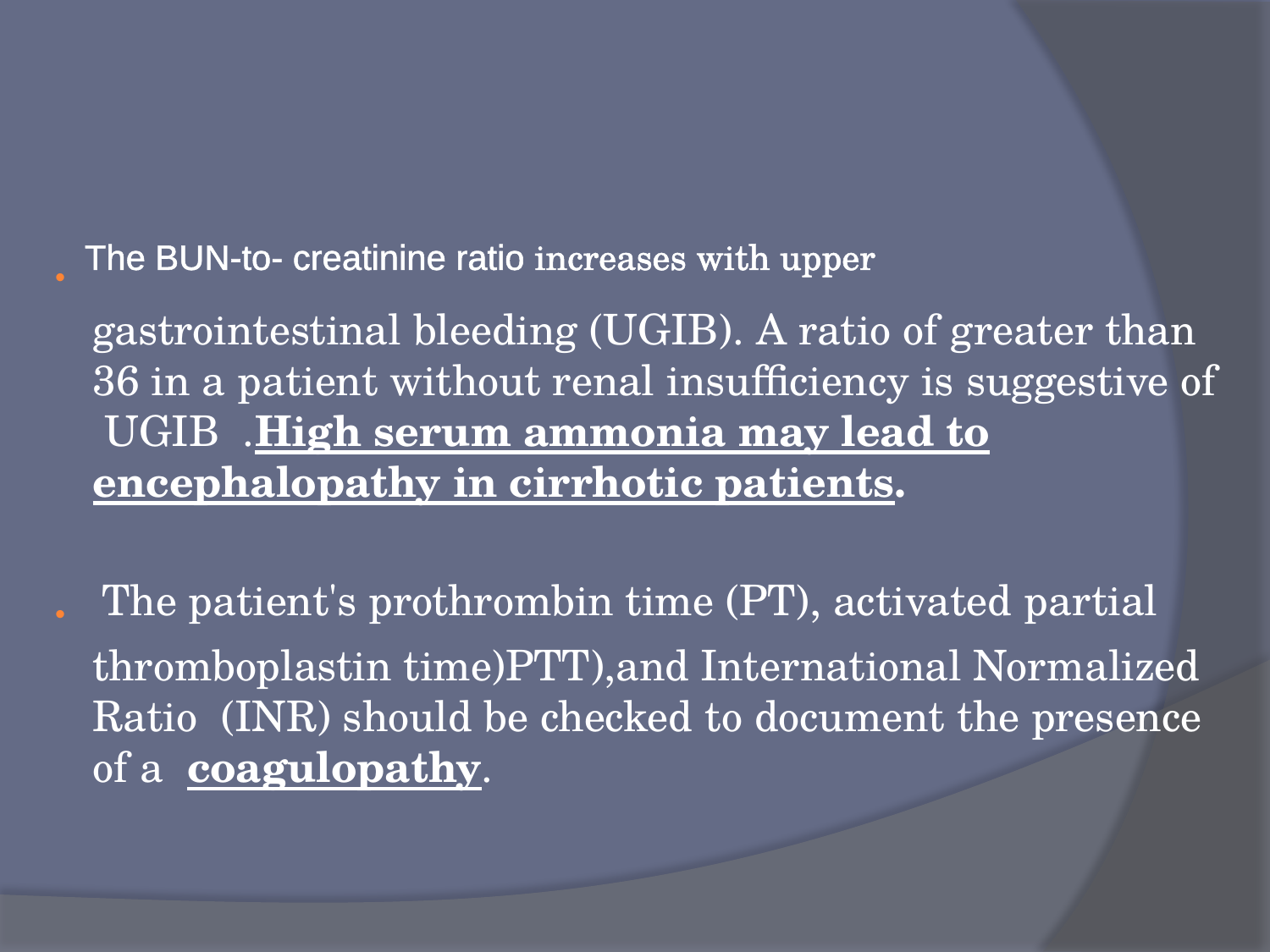

# The BUN-to- creatinine ratio increases with upper
•
gastrointestinal bleeding (UGIB). A ratio of greater than  36 in a patient without renal insufficiency is suggestive of  UGIB  .High serum ammonia may lead to encephalopathy in cirrhotic patients.
The patient's prothrombin time (PT), activated partial
•
thromboplastin time)PTT),and International Normalized Ratio  (INR) should be checked to document the presence of a  coagulopathy.